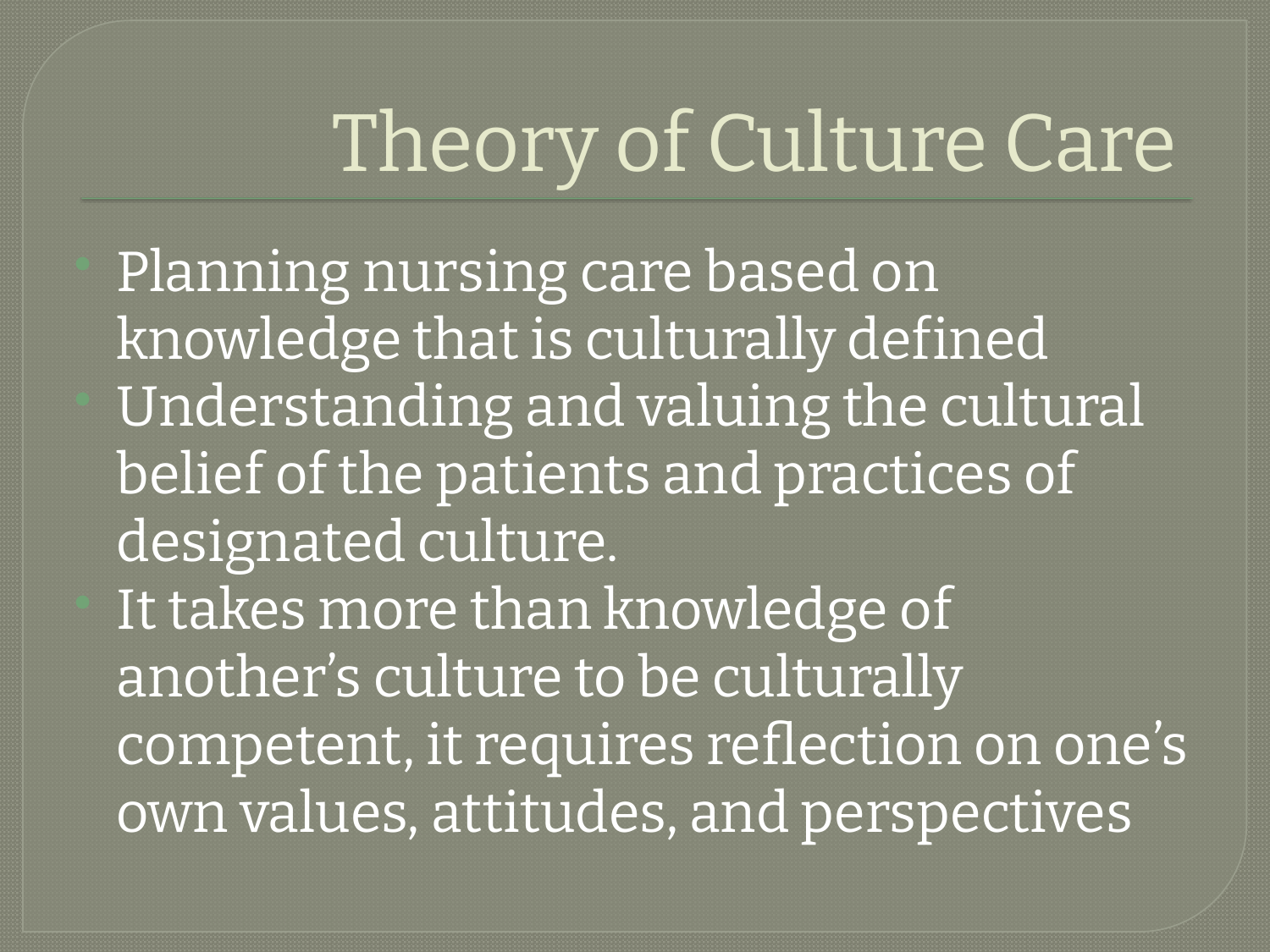

# Theory of Culture Care
Planning nursing care based on knowledge that is culturally defined
Understanding and valuing the cultural belief of the patients and practices of designated culture.
It takes more than knowledge of another’s culture to be culturally competent, it requires reflection on one’s own values, attitudes, and perspectives